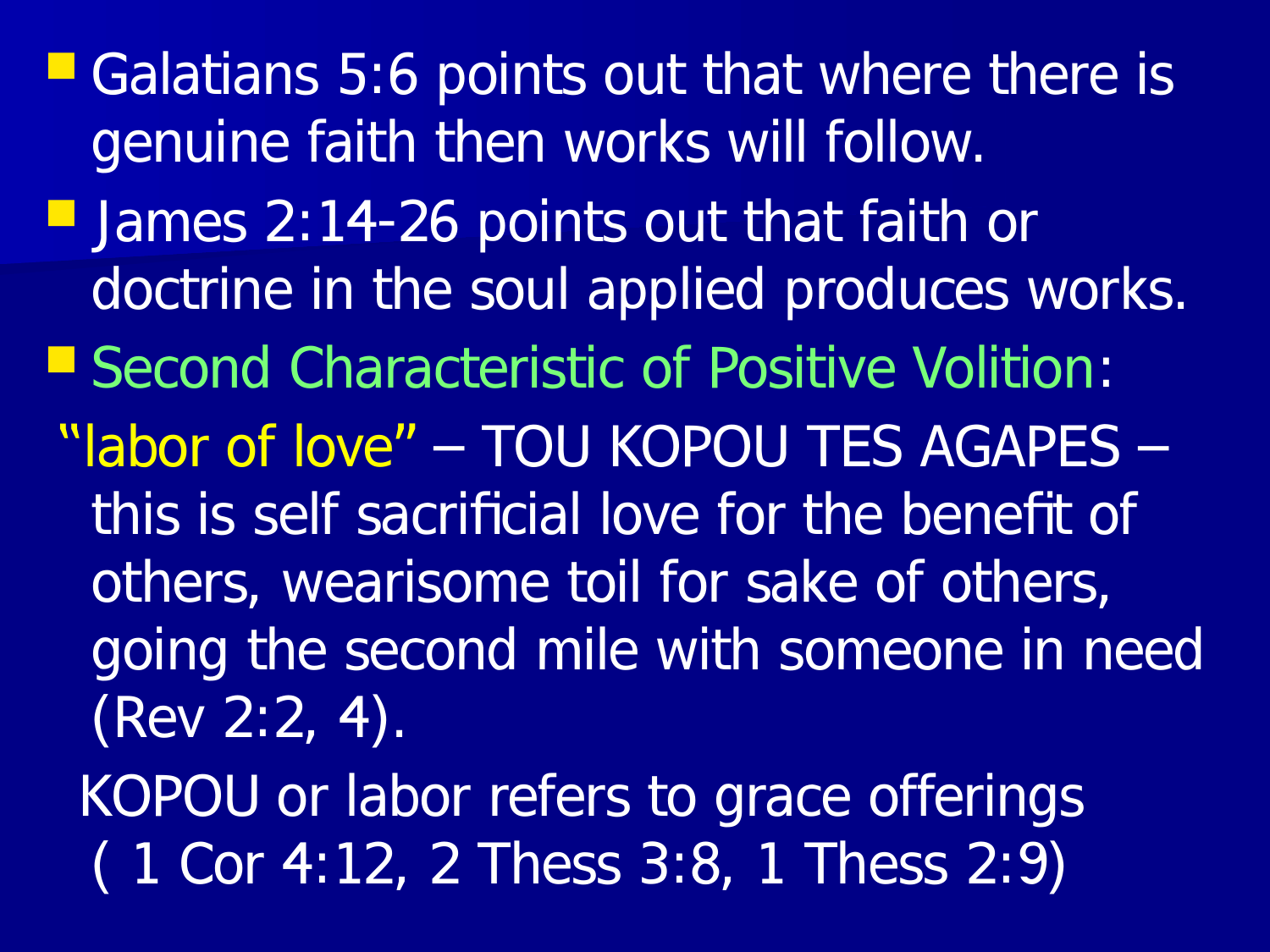

Galatians 5:6 points out that where there is genuine faith then works will follow.
James 2:14-26 points out that faith or doctrine in the soul applied produces works.
Second Characteristic of Positive Volition:
 “labor of love” – TOU KOPOU TES AGAPES – this is self sacrificial love for the benefit of others, wearisome toil for sake of others, going the second mile with someone in need (Rev 2:2, 4).
  KOPOU or labor refers to grace offerings         ( 1 Cor 4:12, 2 Thess 3:8, 1 Thess 2:9)